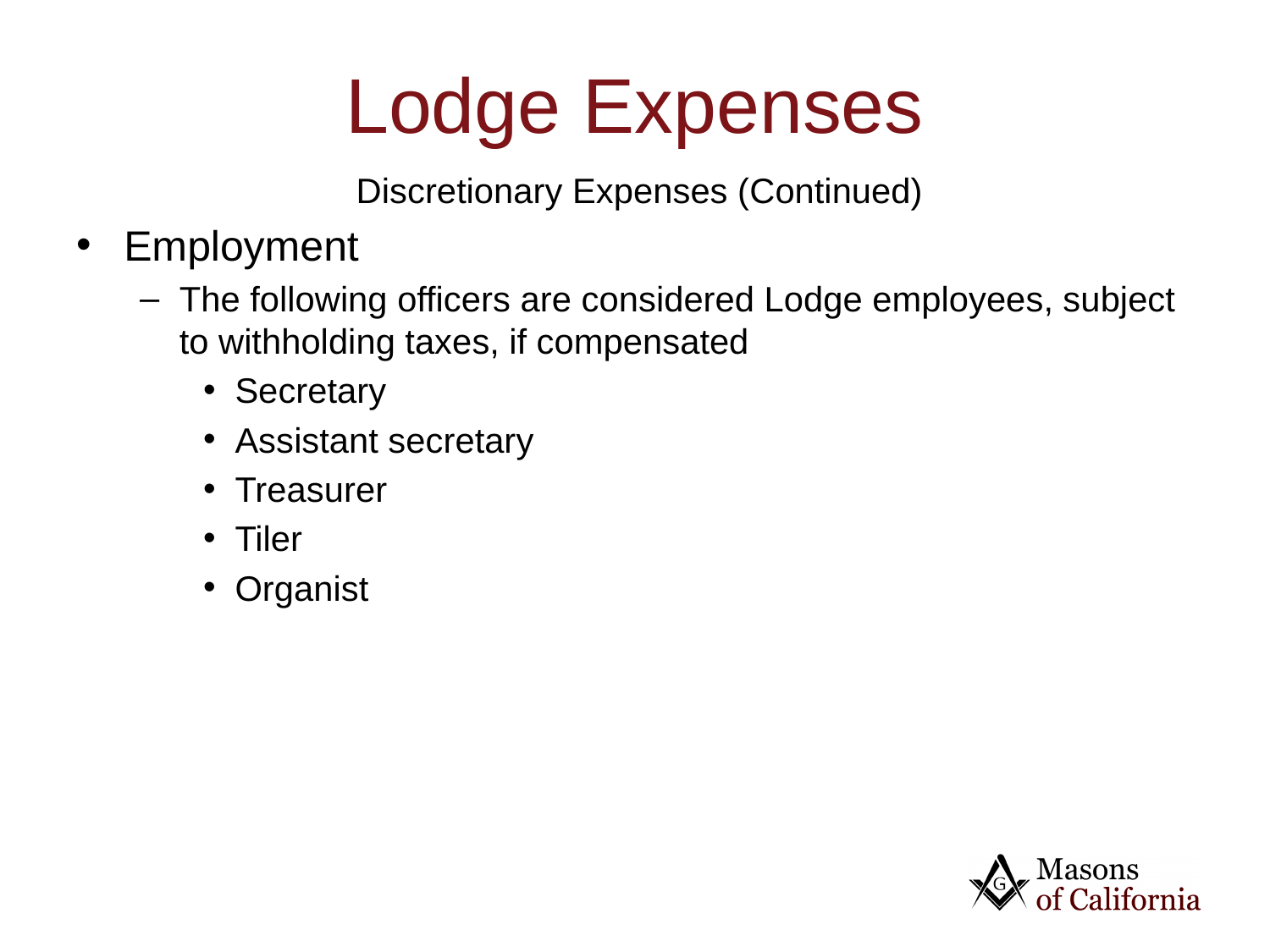

# Lodge Expenses
Discretionary Expenses (Continued)
Employment
The following officers are considered Lodge employees, subject to withholding taxes, if compensated
Secretary
Assistant secretary
Treasurer
Tiler
Organist